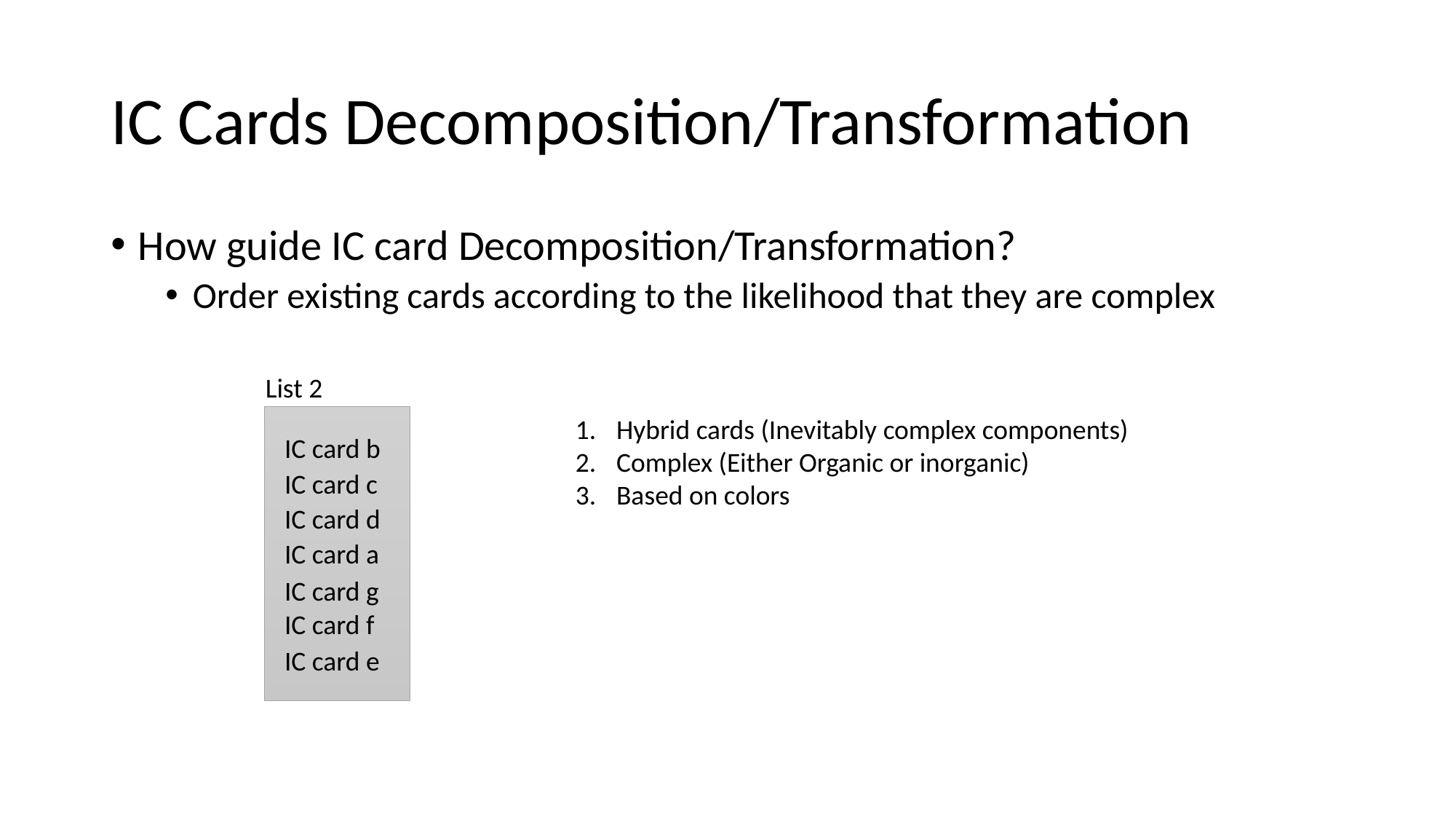

# IC Cards Decomposition/Transformation
How guide IC card Decomposition/Transformation?
Order existing cards according to the likelihood that they are complex
List 2

Hybrid cards (Inevitably complex components)
Complex (Either Organic or inorganic)
Based on colors
IC card b
IC card c
IC card d
IC card a
IC card g
IC card f
IC card e